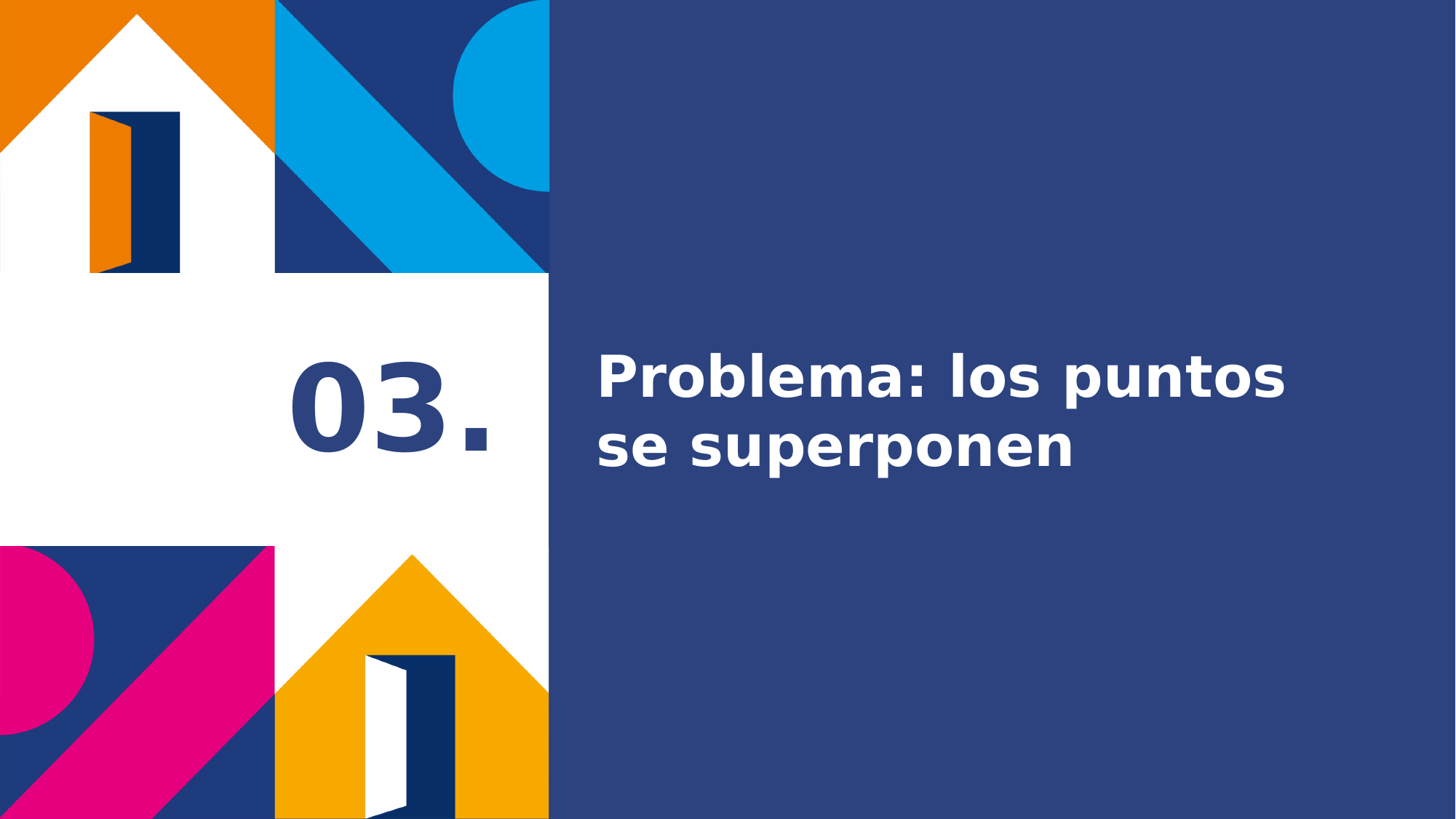

# 03.
Problema: los puntos se superponen